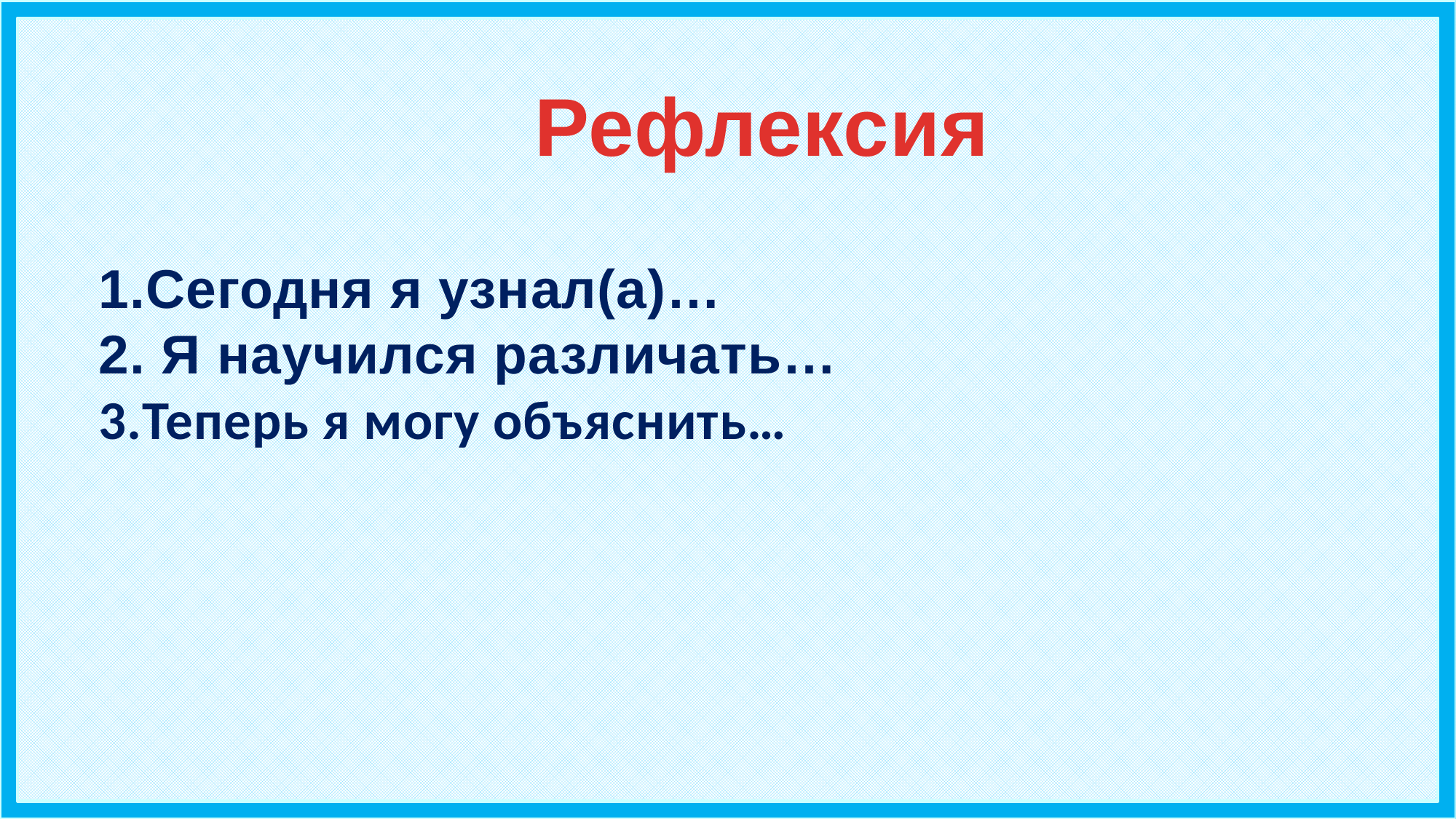

Рефлексия
1.Сегодня я узнал(а)…
2. Я научился различать…
3.Теперь я могу объяснить…